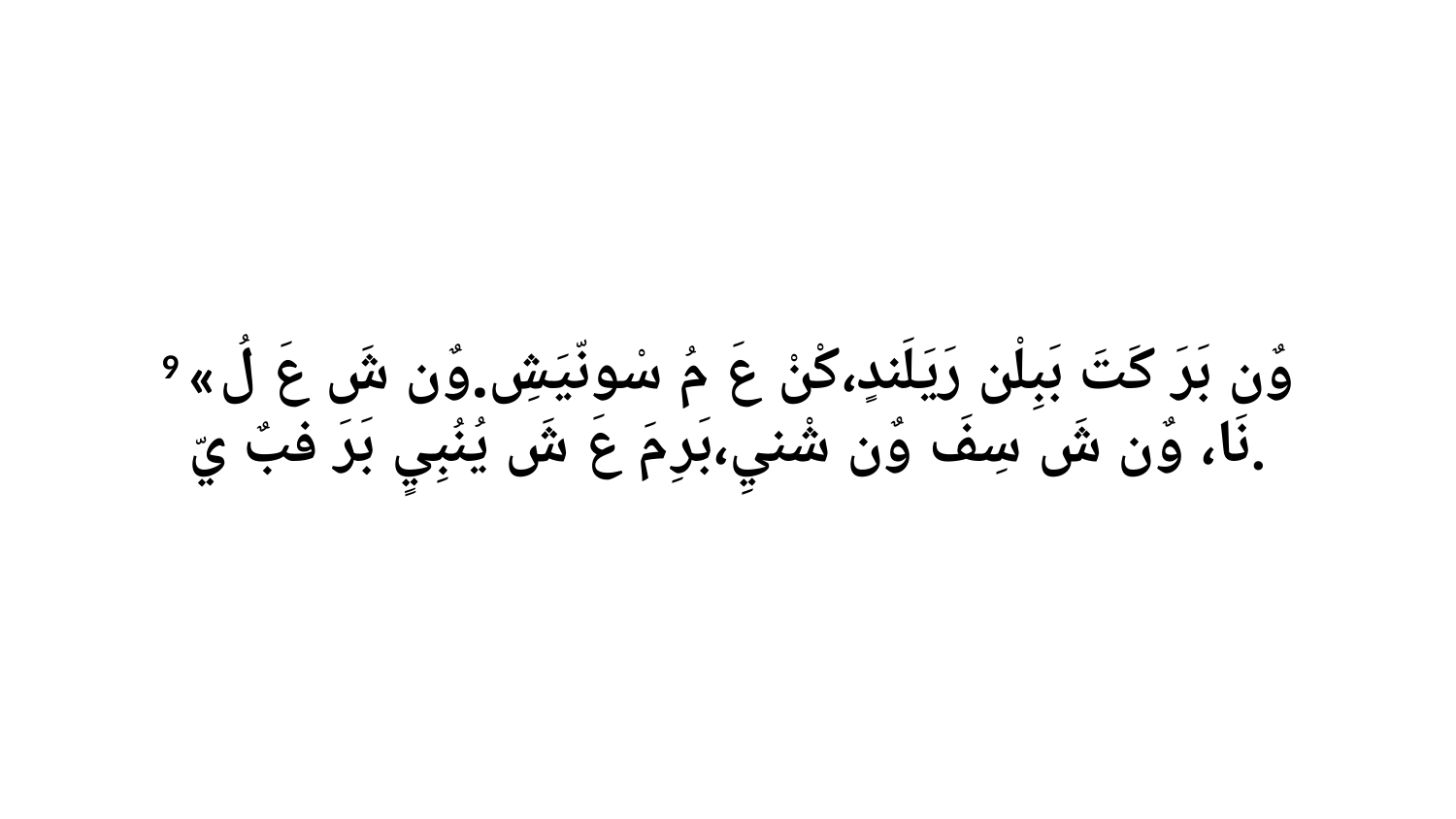

9 «وٌن بَرَ كَتَ بَبِلْن رَيَلَندٍ،كْنْ عَ مُ سْونّيَشِ.وٌن شَ عَ لُ نَا، وٌن شَ سِفَ وٌن شْنيِ،بَرِ مَ عَ شَ يُنُبِيٍ بَرَ فبٌ يّ.